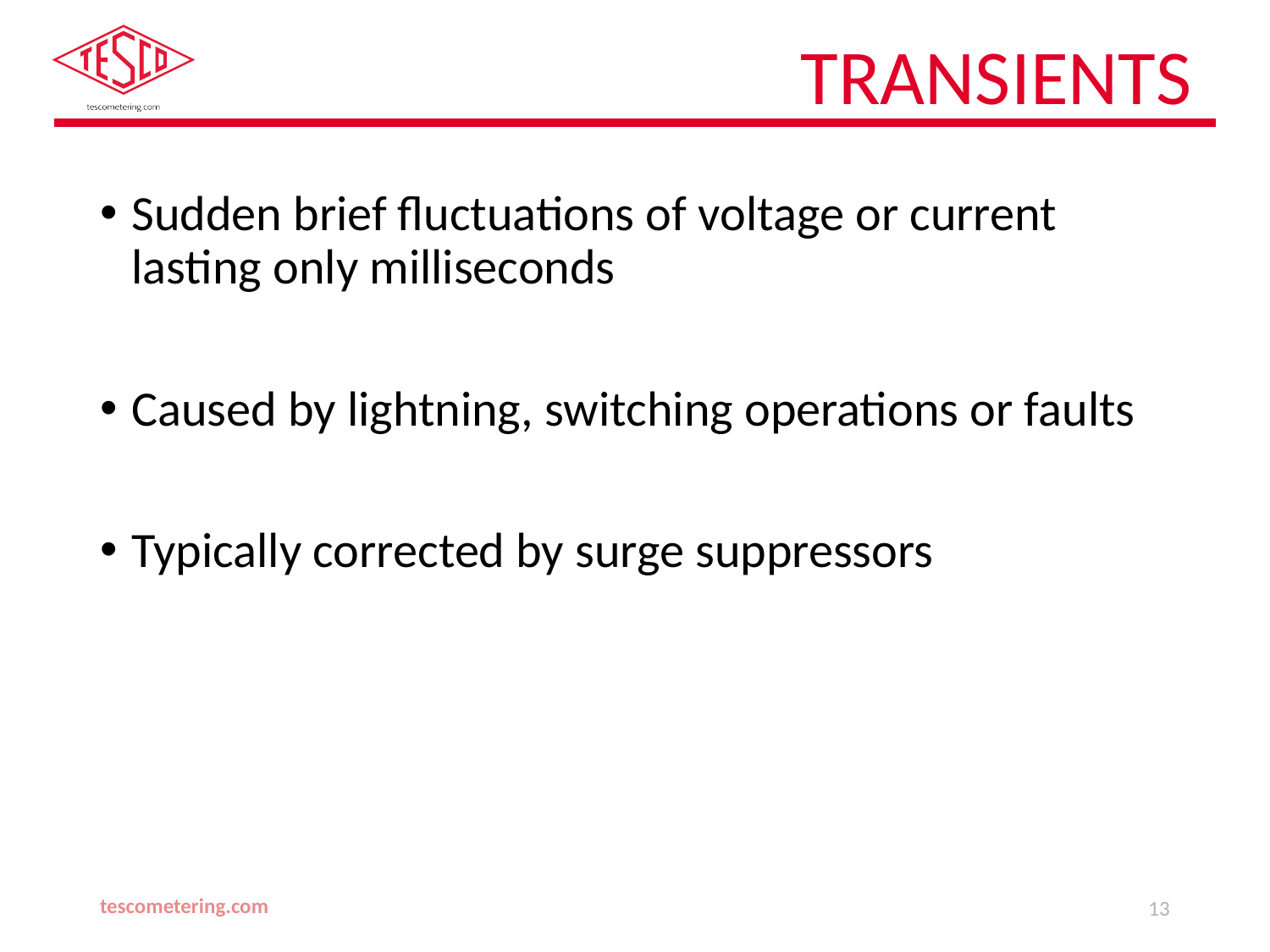

# Transients
Sudden brief fluctuations of voltage or current lasting only milliseconds

Caused by lightning, switching operations or faults

Typically corrected by surge suppressors
tescometering.com
13